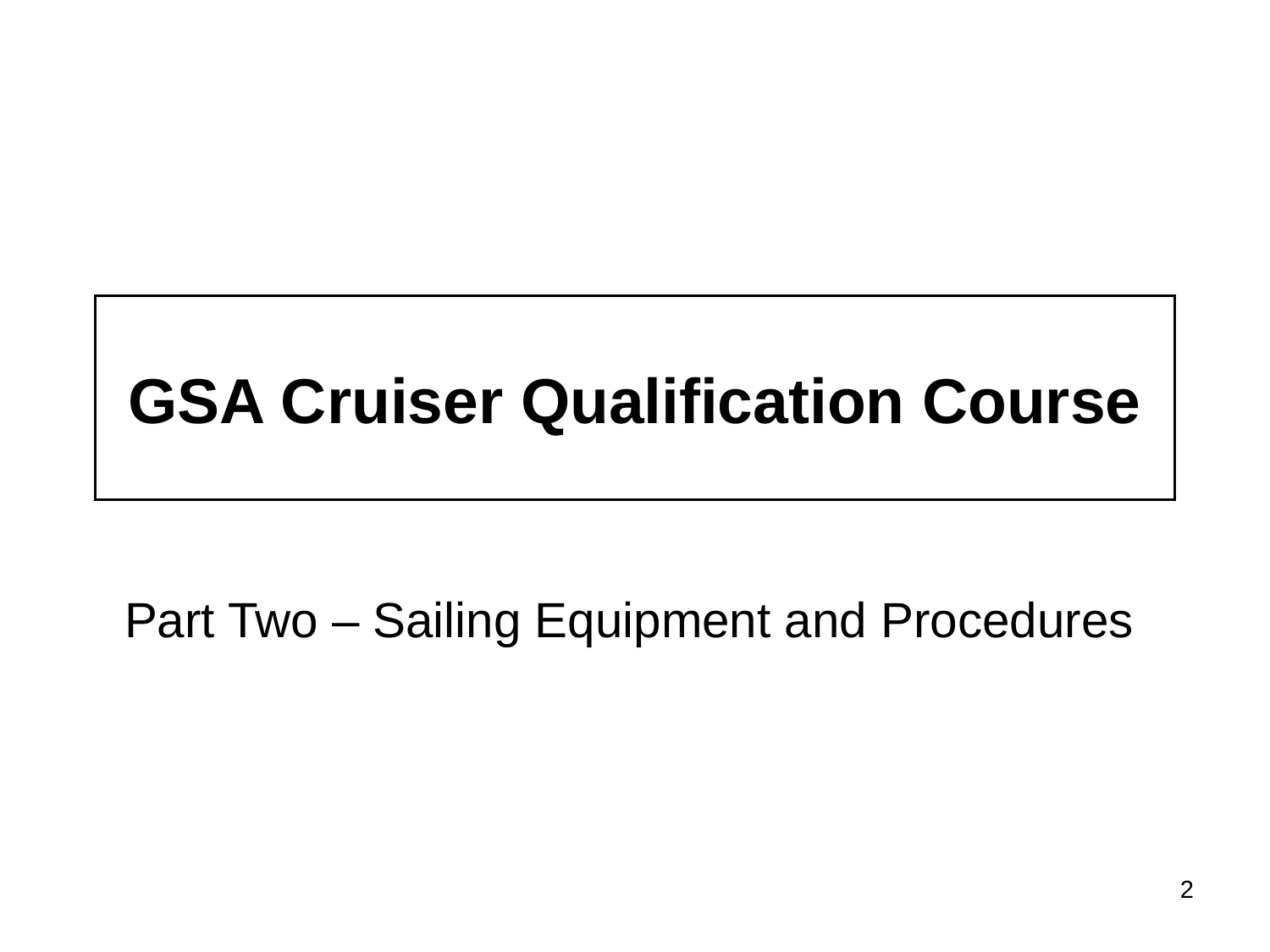

# GSA Cruiser Qualification Course
Part Two – Sailing Equipment and Procedures

2